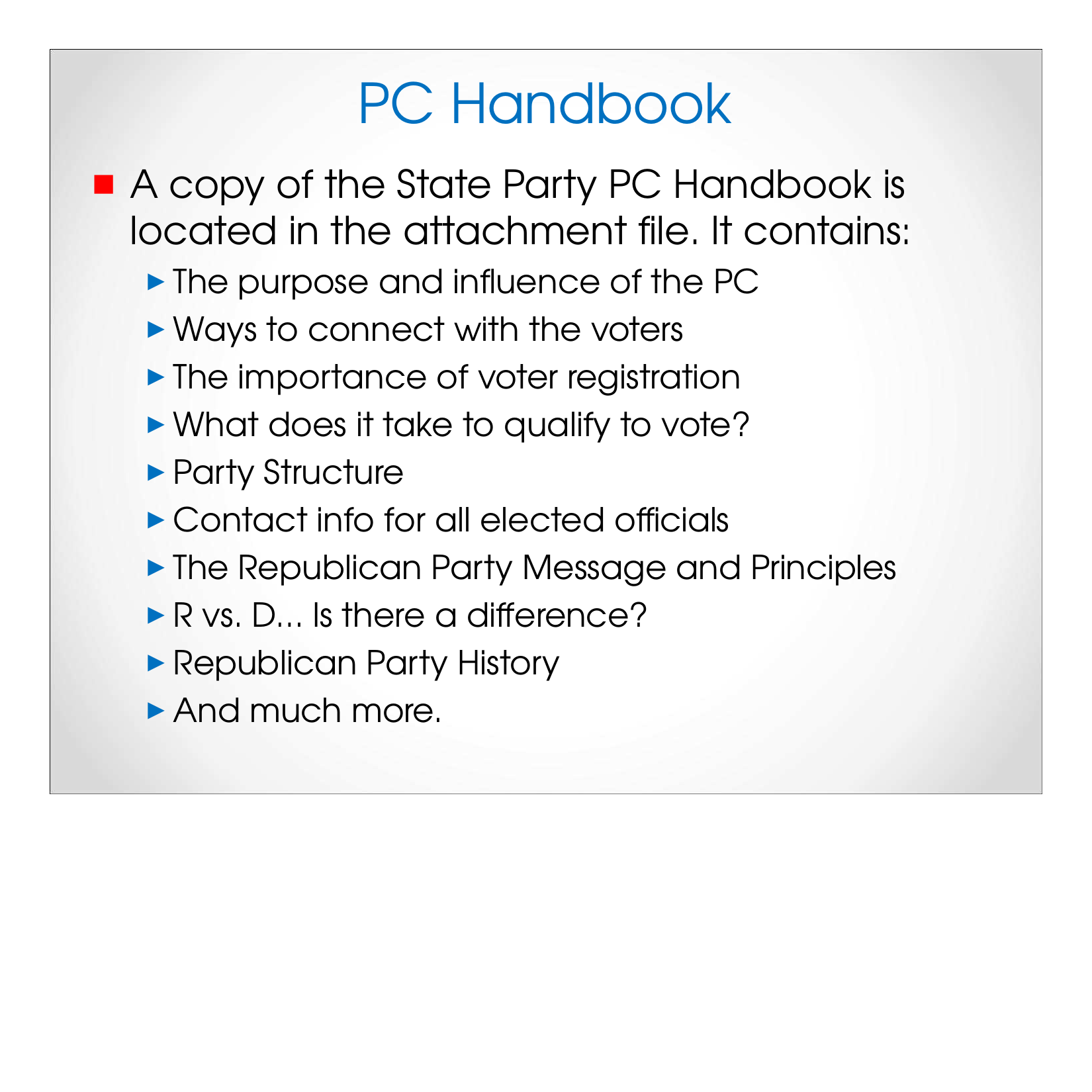

# PC Handbook
A copy of the State Party PC Handbook is located in the attachment file. It contains:
The purpose and influence of the PC
Ways to connect with the voters
The importance of voter registration
What does it take to qualify to vote?
Party Structure
Contact info for all elected officials
The Republican Party Message and Principles
R vs. D… Is there a difference?
Republican Party History
And much more.